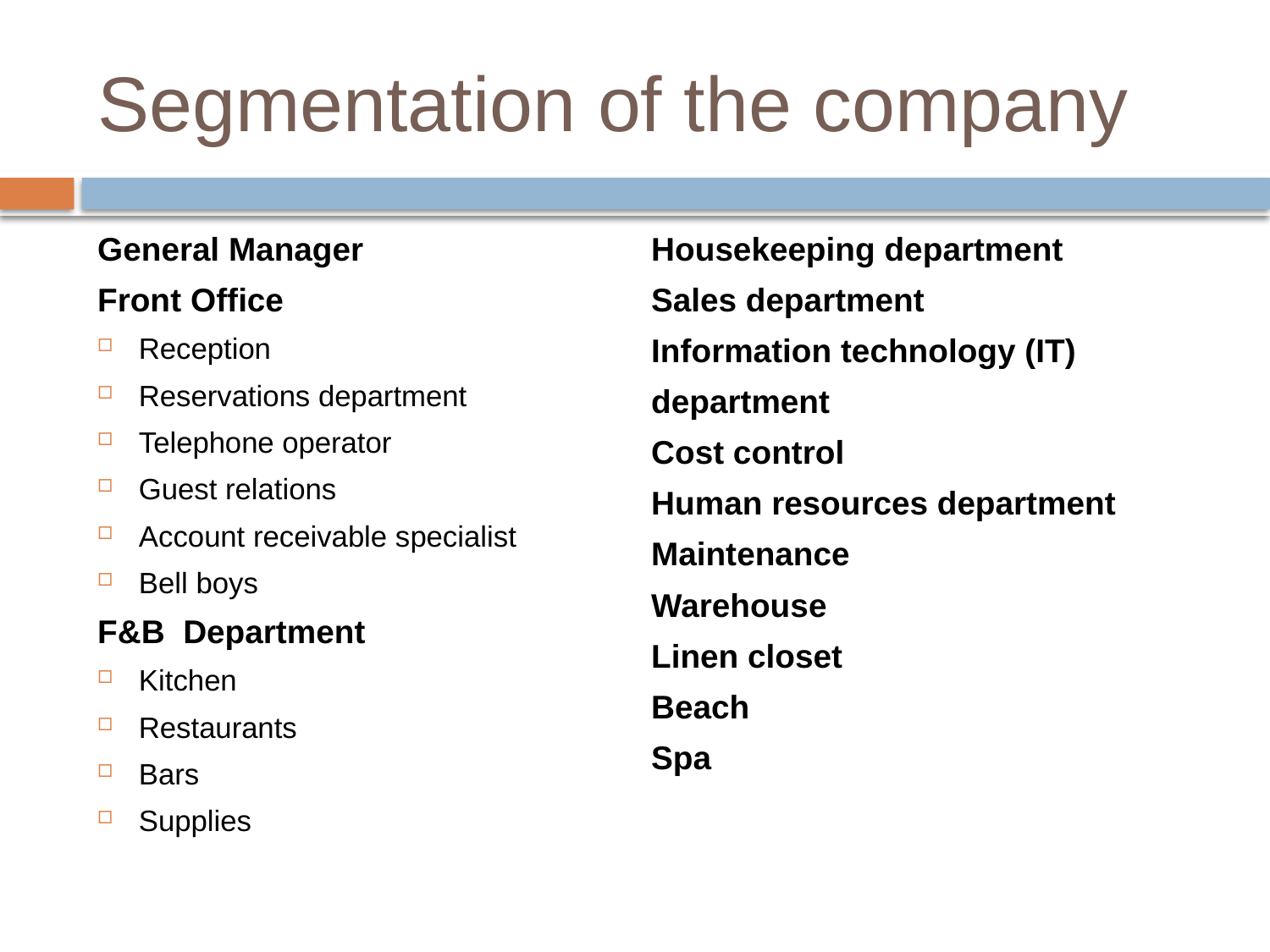

# Segmentation of the company
General Manager
Front Office
Reception
Reservations department
Telephone operator
Guest relations
Account receivable specialist
Bell boys
F&B  Department
Kitchen
Restaurants
Bars
Supplies
Housekeeping department
Sales department
Information technology (IT)
department
Cost control
Human resources department
Maintenance
Warehouse
Linen closet
Beach
Spa